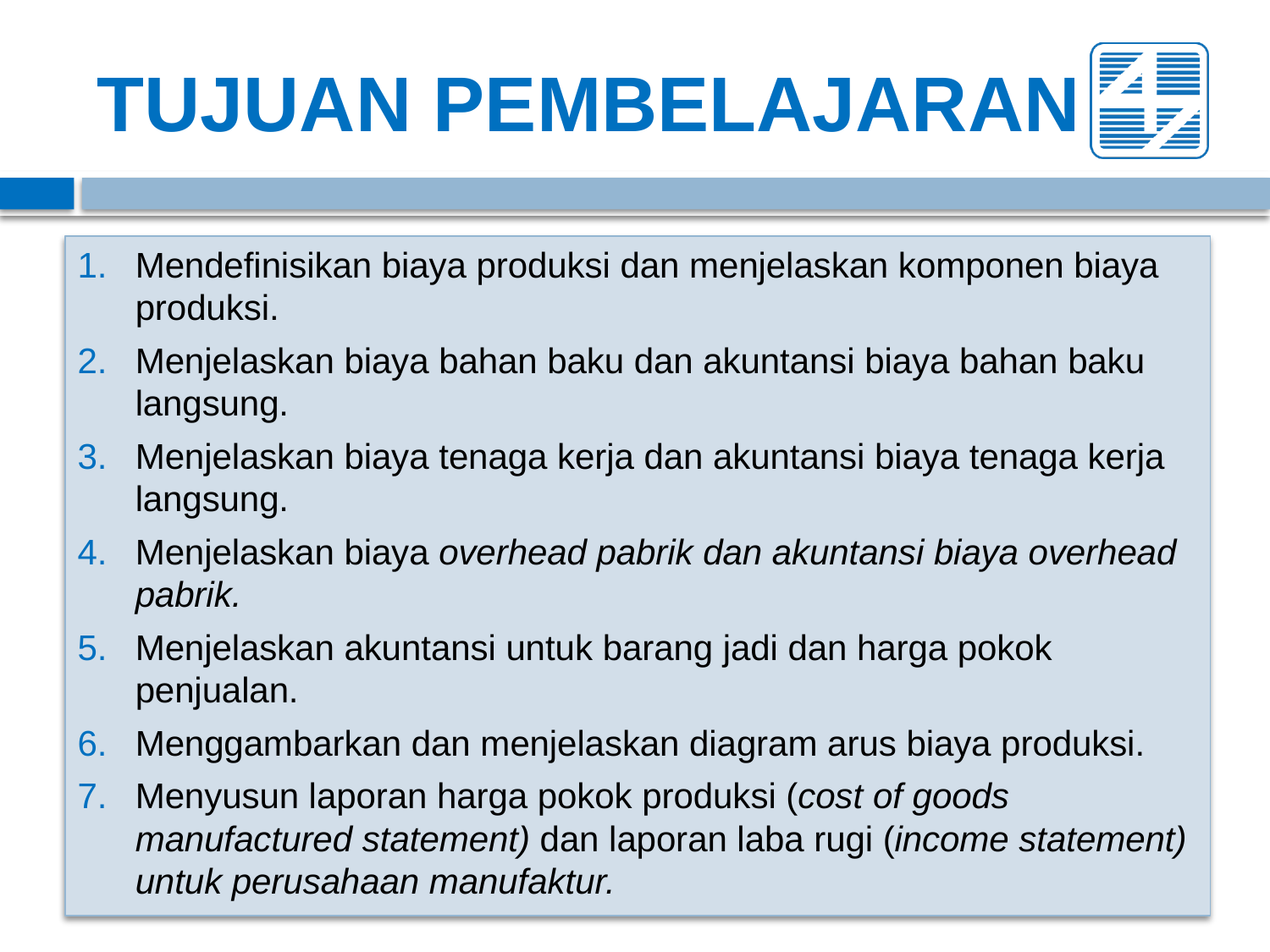

# TUJUAN PEMBELAJARAN
Mendefinisikan biaya produksi dan menjelaskan komponen biaya produksi.
Menjelaskan biaya bahan baku dan akuntansi biaya bahan baku langsung.
Menjelaskan biaya tenaga kerja dan akuntansi biaya tenaga kerja langsung.
Menjelaskan biaya overhead pabrik dan akuntansi biaya overhead pabrik.
Menjelaskan akuntansi untuk barang jadi dan harga pokok penjualan.
Menggambarkan dan menjelaskan diagram arus biaya produksi.
Menyusun laporan harga pokok produksi (cost of goods manufactured statement) dan laporan laba rugi (income statement) untuk perusahaan manufaktur.